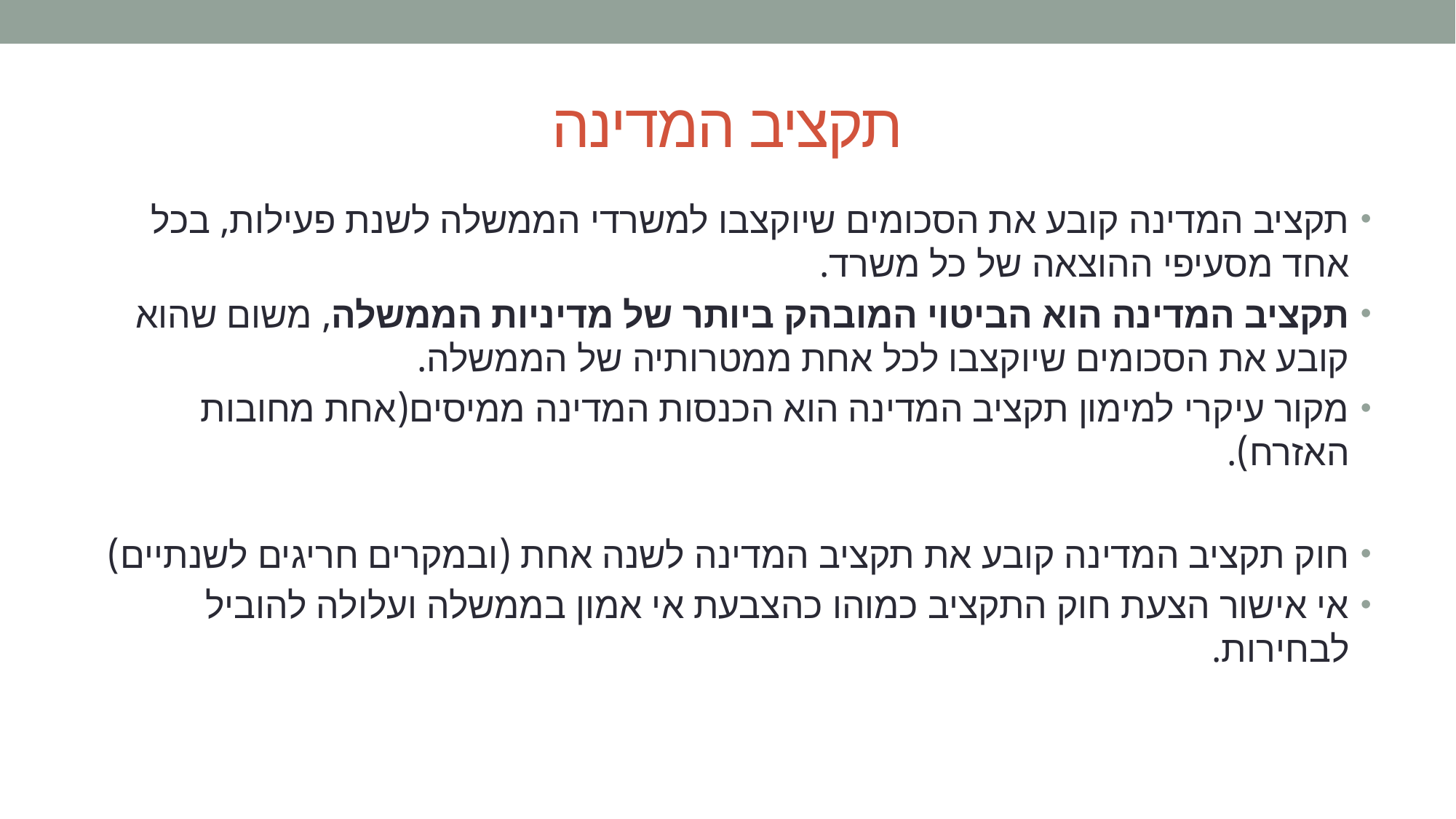

# תקציב המדינה
תקציב המדינה קובע את הסכומים שיוקצבו למשרדי הממשלה לשנת פעילות, בכל אחד מסעיפי ההוצאה של כל משרד.
תקציב המדינה הוא הביטוי המובהק ביותר של מדיניות הממשלה, משום שהוא קובע את הסכומים שיוקצבו לכל אחת ממטרותיה של הממשלה.
מקור עיקרי למימון תקציב המדינה הוא הכנסות המדינה ממיסים(אחת מחובות האזרח).

חוק תקציב המדינה קובע את תקציב המדינה לשנה אחת (ובמקרים חריגים לשנתיים)
אי אישור הצעת חוק התקציב כמוהו כהצבעת אי אמון בממשלה ועלולה להוביל לבחירות.